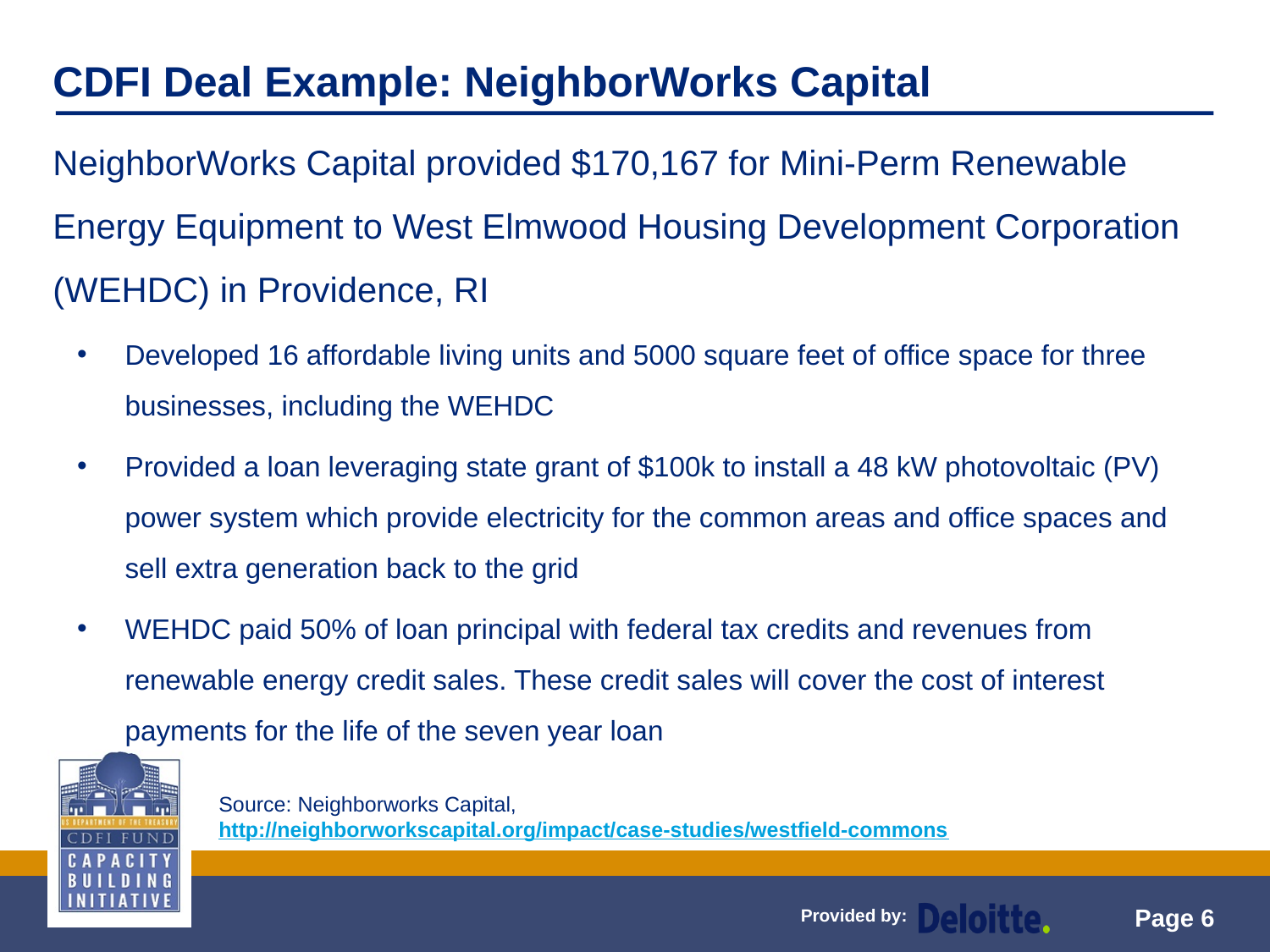

CDFI Deal Example: NeighborWorks Capital
NeighborWorks Capital provided $170,167 for Mini-Perm Renewable Energy Equipment to West Elmwood Housing Development Corporation (WEHDC) in Providence, RI
Developed 16 affordable living units and 5000 square feet of office space for three businesses, including the WEHDC
Provided a loan leveraging state grant of $100k to install a 48 kW photovoltaic (PV) power system which provide electricity for the common areas and office spaces and sell extra generation back to the grid
WEHDC paid 50% of loan principal with federal tax credits and revenues from renewable energy credit sales. These credit sales will cover the cost of interest payments for the life of the seven year loan
Source: Neighborworks Capital, http://neighborworkscapital.org/impact/case-studies/westfield-commons